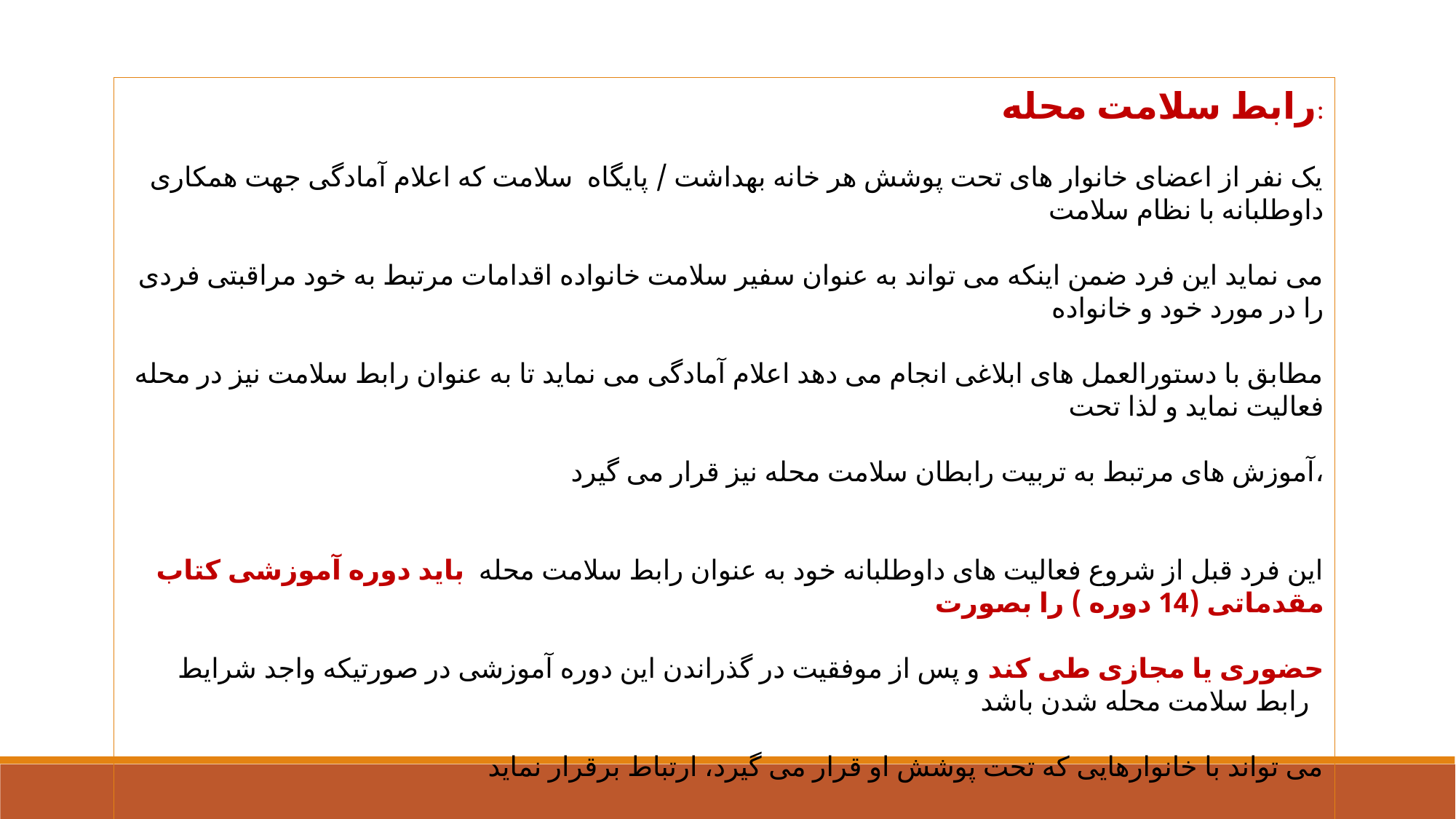

رابط سلامت محله:

یک نفر از اعضای خانوار های تحت پوشش هر خانه بهداشت / پایگاه  سلامت که اعلام آمادگی جهت همکاری داوطلبانه با نظام سلامت

 می نماید این فرد ضمن اینکه می تواند به عنوان سفیر سلامت خانواده اقدامات مرتبط به خود مراقبتی فردی را در مورد خود و خانواده

 مطابق با دستورالعمل های ابلاغی انجام می دهد اعلام آمادگی می نماید تا به عنوان رابط سلامت نیز در محله فعالیت نماید و لذا تحت

 آموزش های مرتبط به تربیت رابطان سلامت محله نیز قرار می گیرد،

این فرد قبل از شروع فعالیت های داوطلبانه خود به عنوان رابط سلامت محله  باید دوره آموزشی کتاب مقدماتی (14 دوره ) را بصورت

 حضوری یا مجازی طی کند و پس از موفقیت در گذراندن این دوره آموزشی در صورتیکه واجد شرایط  رابط سلامت محله شدن باشد

      می تواند با خانوارهایی که تحت پوشش او قرار می گیرد، ارتباط برقرار نماید

این فرد پس از گذراندن دوره های آموزشی کتاب مقدماتی بر اساس تمایل  5 تا 20 خانوار را تحت پوشش قرار می دهد.